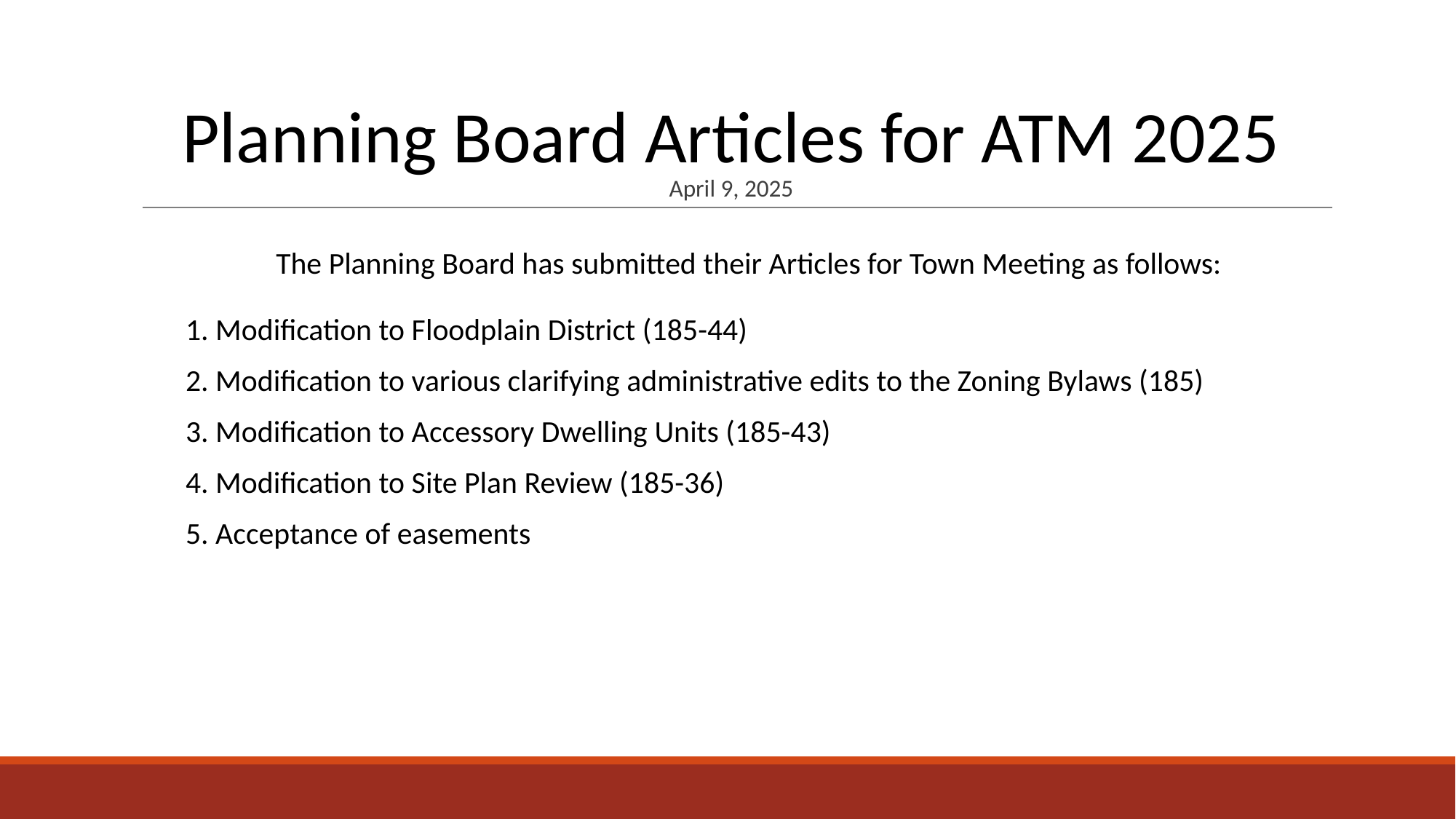

# Planning Board Articles for ATM 2025 April 9, 2025
The Planning Board has submitted their Articles for Town Meeting as follows:
1. Modification to Floodplain District (185-44)
2. Modification to various clarifying administrative edits to the Zoning Bylaws (185)
3. Modification to Accessory Dwelling Units (185-43)
4. Modification to Site Plan Review (185-36)
5. Acceptance of easements